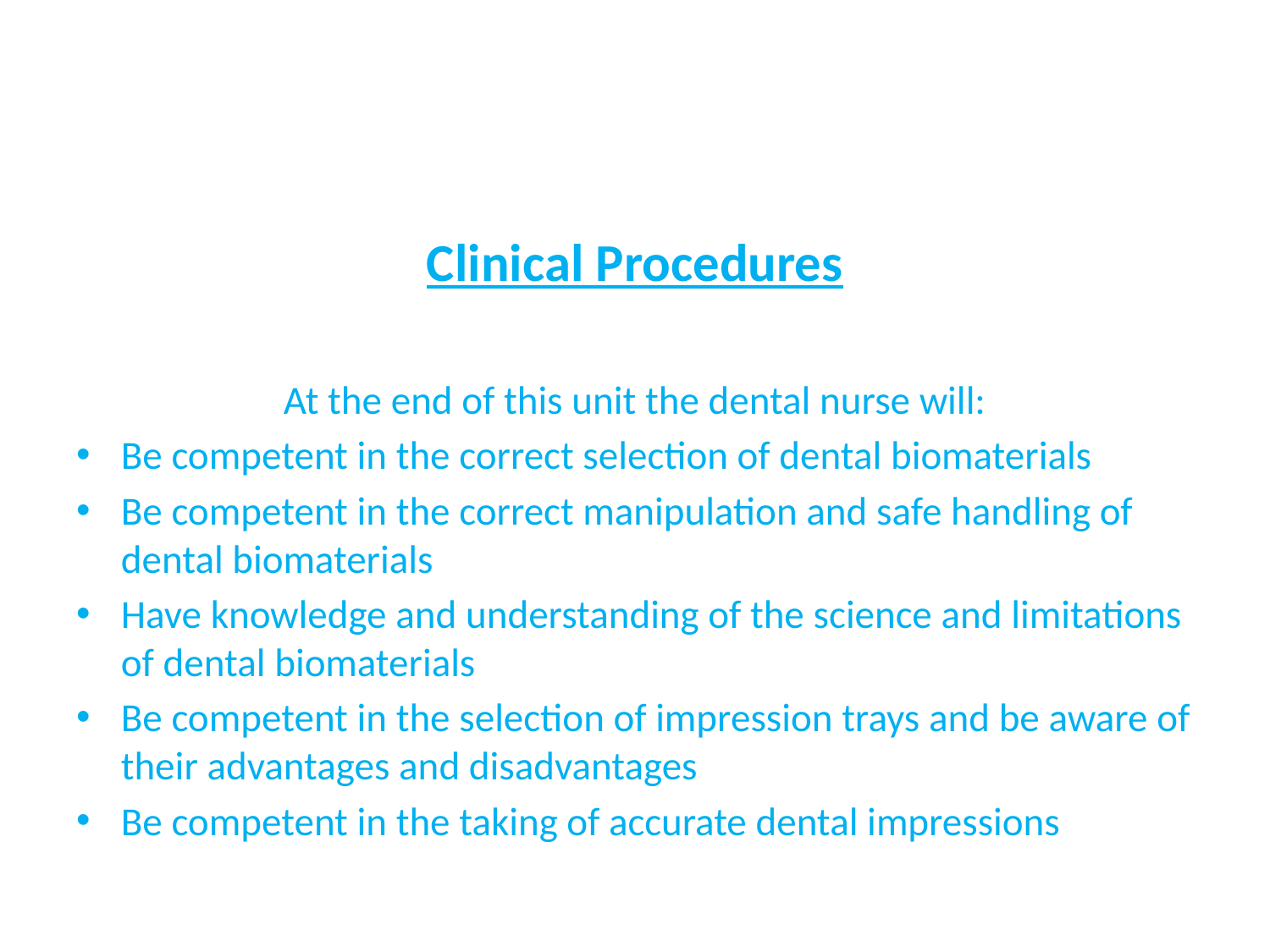

#
Clinical Procedures

At the end of this unit the dental nurse will:
Be competent in the correct selection of dental biomaterials
Be competent in the correct manipulation and safe handling of dental biomaterials
Have knowledge and understanding of the science and limitations of dental biomaterials
Be competent in the selection of impression trays and be aware of their advantages and disadvantages
Be competent in the taking of accurate dental impressions